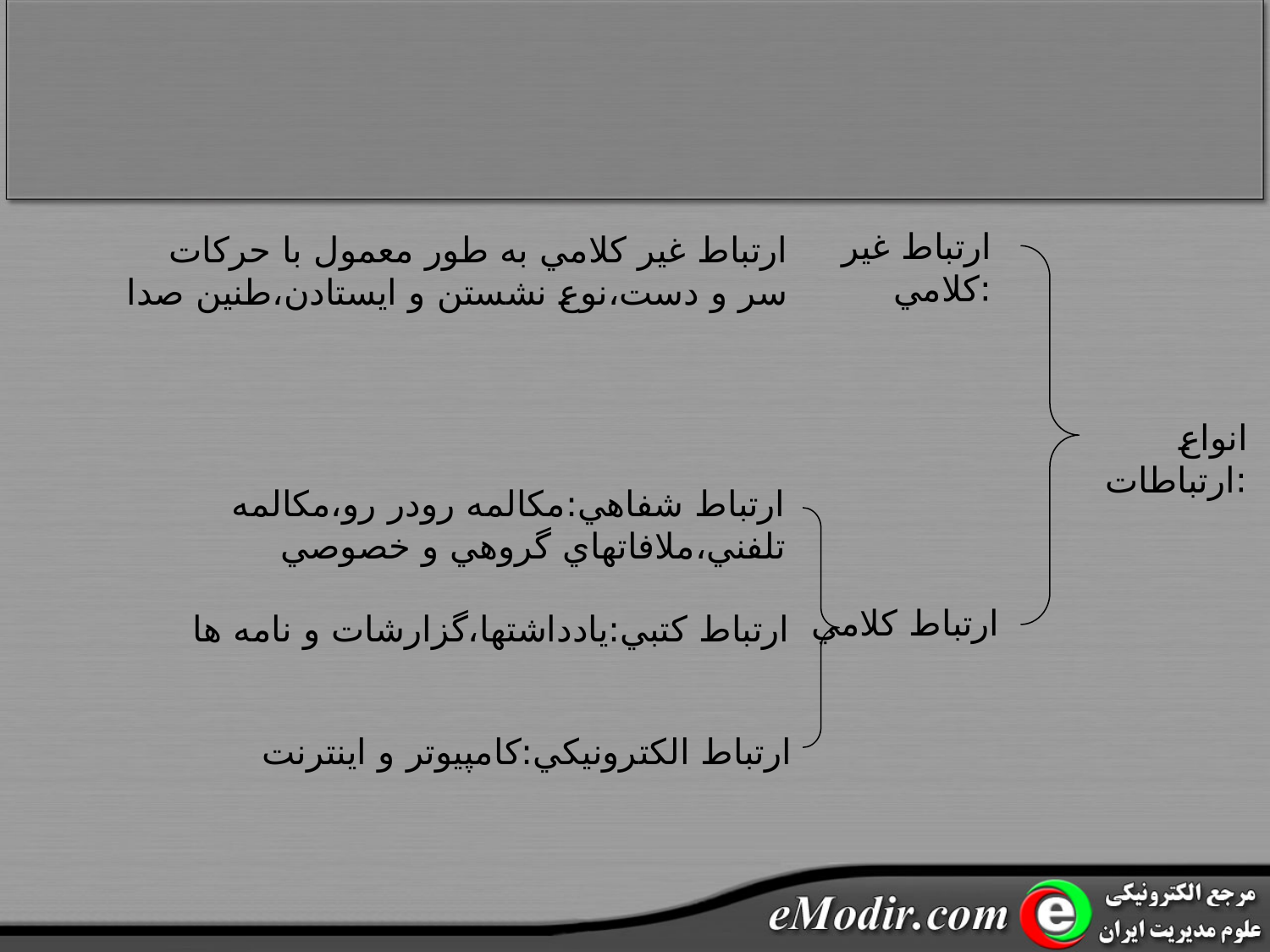

ارتباط غير کلامي:
ارتباط غير کلامي به طور معمول با حرکات سر و دست،نوع نشستن و ايستادن،طنين صدا

انواع ارتباطات:
ارتباط شفاهي:مکالمه رودر رو،مکالمه تلفني،ملافاتهاي گروهي و خصوصي

ارتباط کلامي
ارتباط کتبي:يادداشتها،گزارشات و نامه ها
ارتباط الکترونيکي:کامپيوتر و اينترنت